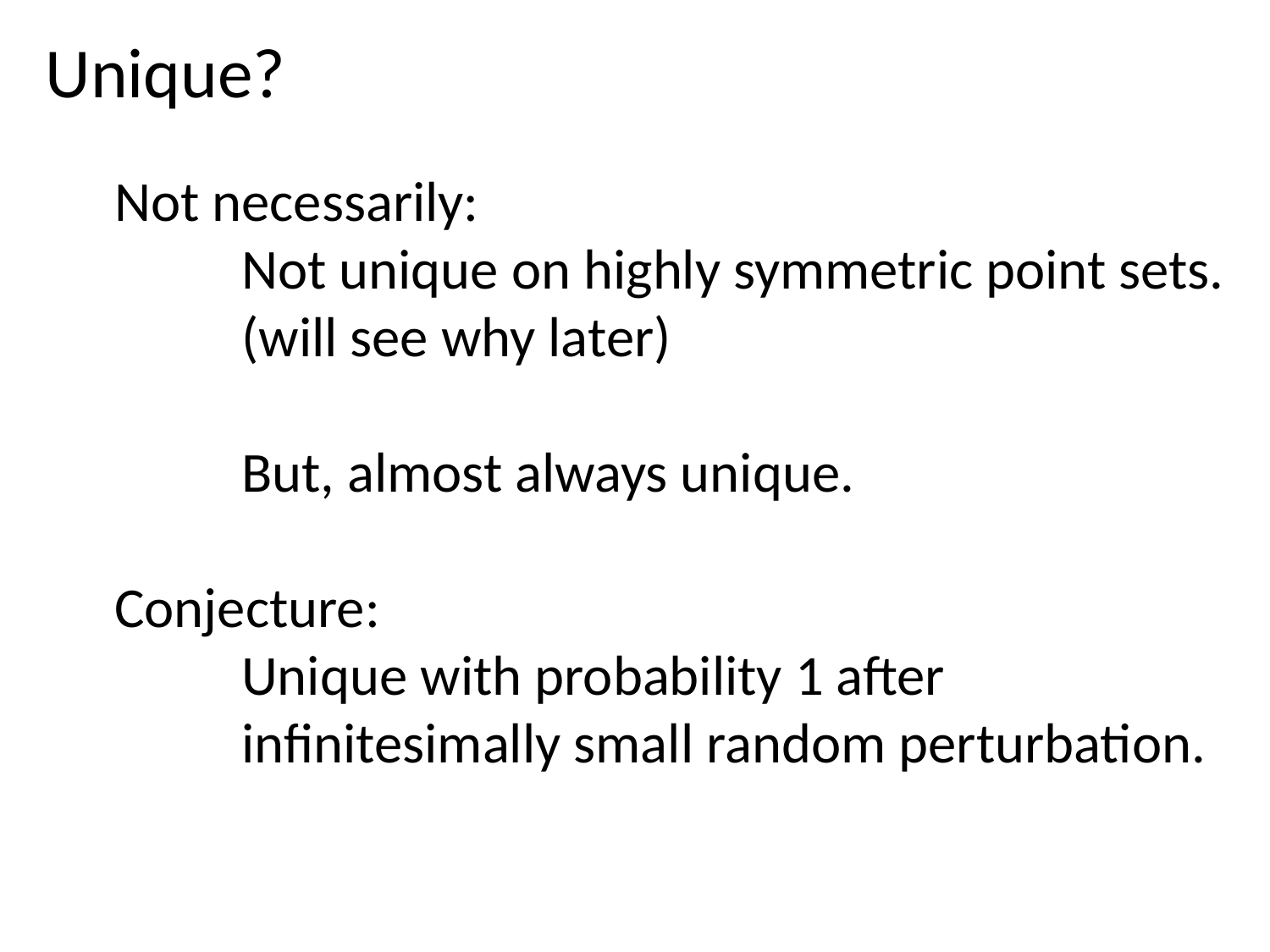

Unique?
Not necessarily:
	Not unique on highly symmetric point sets.
	(will see why later)

	But, almost always unique.

Conjecture:
	Unique with probability 1 after
	infinitesimally small random perturbation.